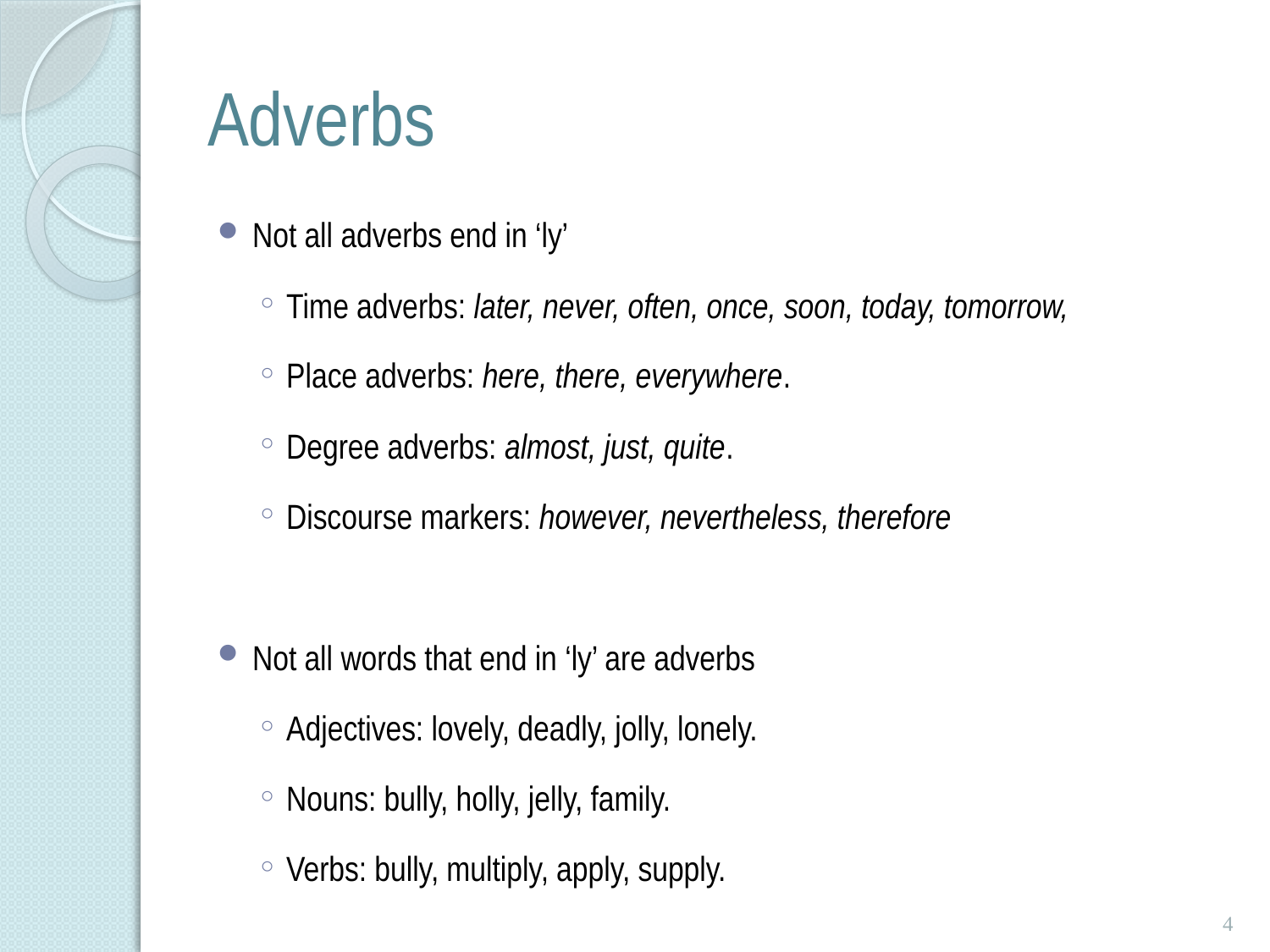

# Adverbs
Not all adverbs end in ‘ly’
Time adverbs: later, never, often, once, soon, today, tomorrow,
Place adverbs: here, there, everywhere.
Degree adverbs: almost, just, quite.
Discourse markers: however, nevertheless, therefore

Not all words that end in ‘ly’ are adverbs
Adjectives: lovely, deadly, jolly, lonely.
Nouns: bully, holly, jelly, family.
Verbs: bully, multiply, apply, supply.
4